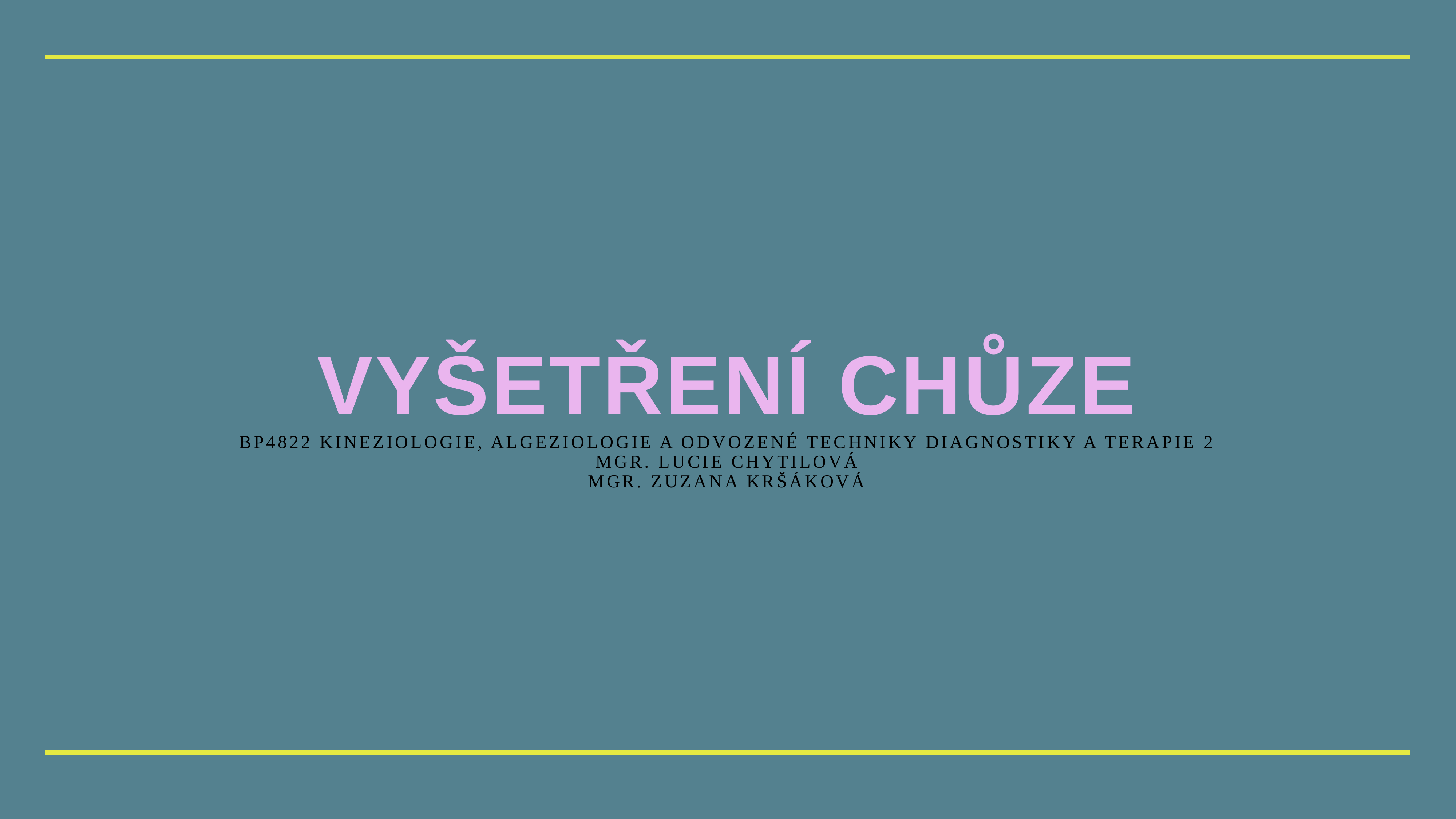

# vyšetření chůze bp4822 Kineziologie, algeziologie a odvozené techniky diagnostiky a terapie 2 Mgr. Lucie Chytilová Mgr. Zuzana Kršáková